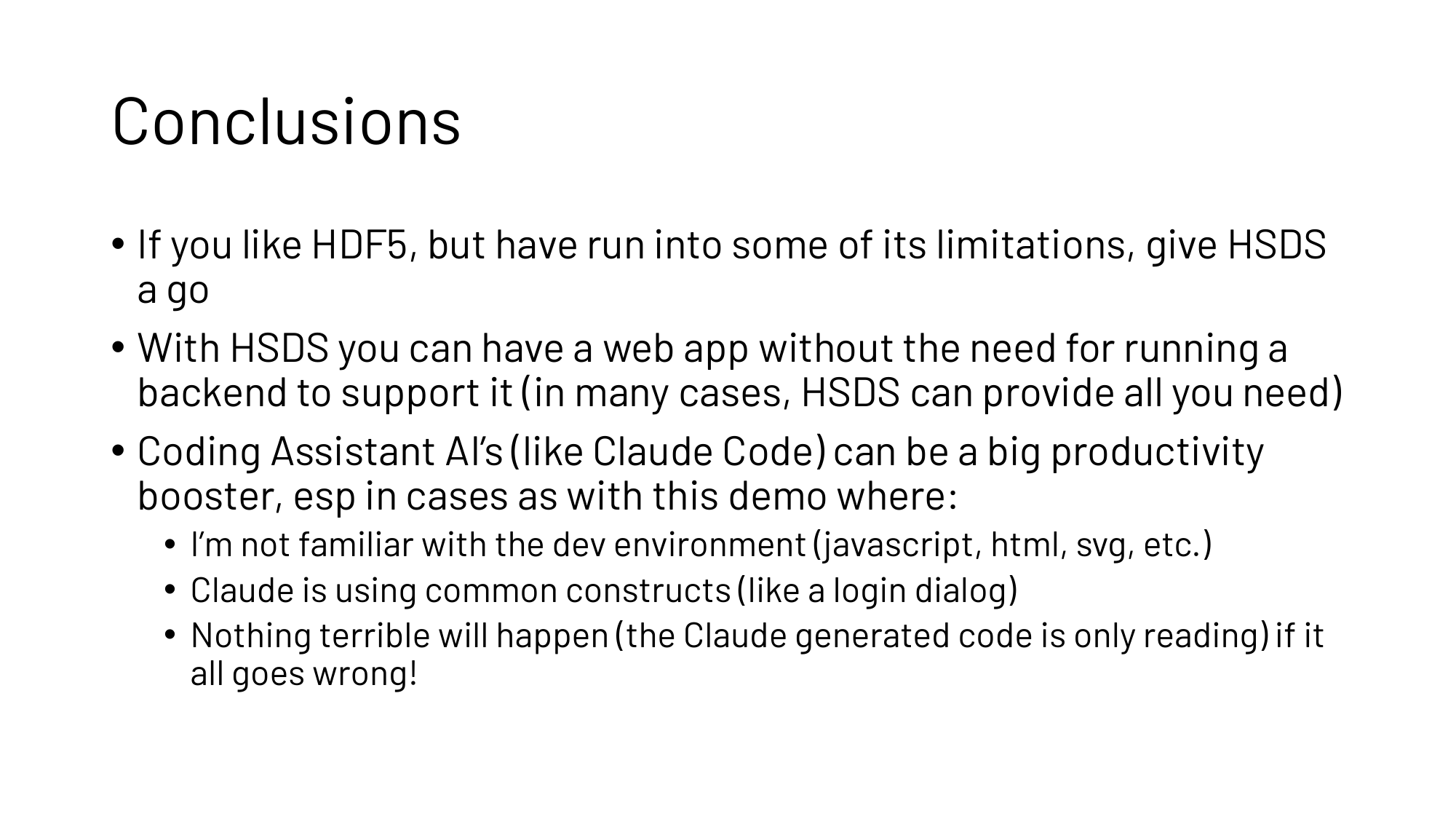

# Conclusions
If you like HDF5, but have run into some of its limitations, give HSDS a go
With HSDS you can have a web app without the need for running a backend to support it (in many cases, HSDS can provide all you need)
Coding Assistant AI’s (like Claude Code) can be a big productivity booster, esp in cases as with this demo where:
I’m not familiar with the dev environment (javascript, html, svg, etc.)
Claude is using common constructs (like a login dialog)
Nothing terrible will happen (the Claude generated code is only reading) if it all goes wrong!